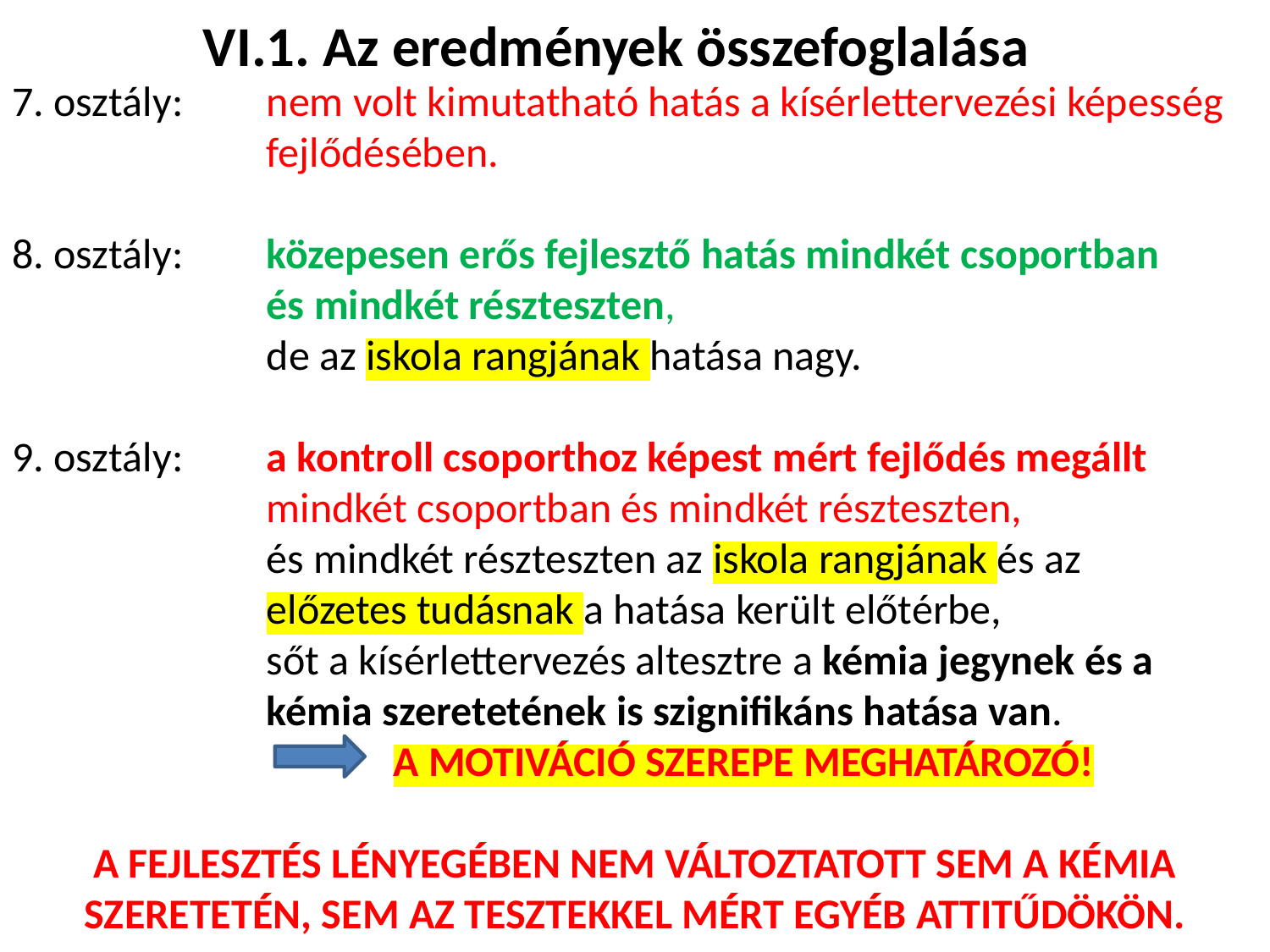

# VI.1. Az eredmények összefoglalása
7. osztály:	nem volt kimutatható hatás a kísérlettervezési képesség 		fejlődésében.

8. osztály:	közepesen erős fejlesztő hatás mindkét csoportban 		és mindkét részteszten,
		de az iskola rangjának hatása nagy.

9. osztály:	a kontroll csoporthoz képest mért fejlődés megállt 		mindkét csoportban és mindkét részteszten,
		és mindkét részteszten az iskola rangjának és az 			előzetes tudásnak a hatása került előtérbe,
		sőt a kísérlettervezés altesztre a kémia jegynek és a 		kémia szeretetének is szignifikáns hatása van.
			A MOTIVÁCIÓ SZEREPE MEGHATÁROZÓ!

A FEJLESZTÉS LÉNYEGÉBEN NEM VÁLTOZTATOTT SEM A KÉMIA SZERETETÉN, SEM AZ TESZTEKKEL MÉRT EGYÉB ATTITŰDÖKÖN.